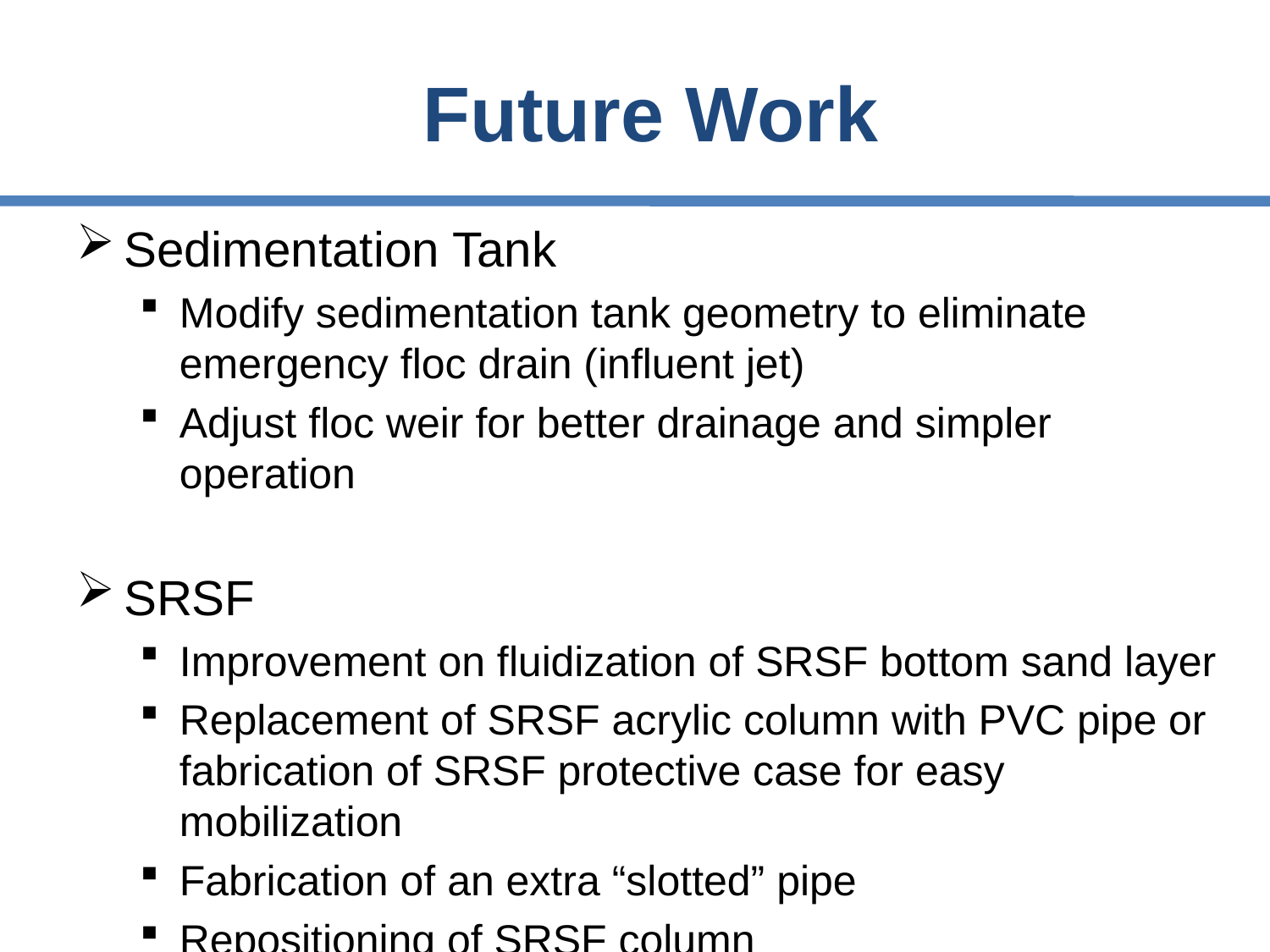

# Future Work
Sedimentation Tank
Modify sedimentation tank geometry to eliminate emergency floc drain (influent jet)
Adjust floc weir for better drainage and simpler operation

SRSF
Improvement on fluidization of SRSF bottom sand layer
Replacement of SRSF acrylic column with PVC pipe or fabrication of SRSF protective case for easy mobilization
Fabrication of an extra “slotted” pipe
Repositioning of SRSF column